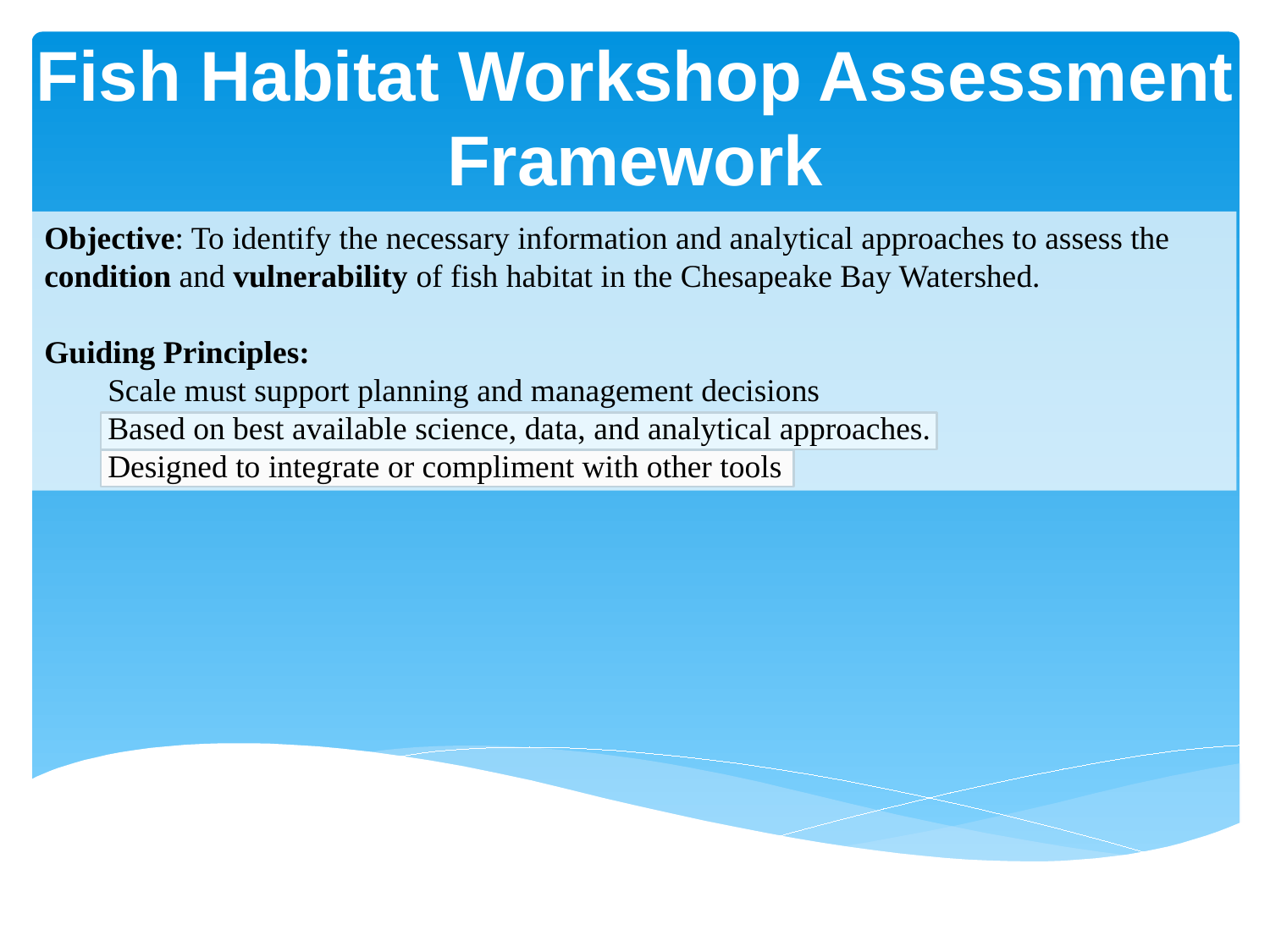

Fish Habitat Workshop Assessment Framework
Objective: To identify the necessary information and analytical approaches to assess the condition and vulnerability of fish habitat in the Chesapeake Bay Watershed.
Guiding Principles:
Scale must support planning and management decisions
Based on best available science, data, and analytical approaches.
Designed to integrate or compliment with other tools